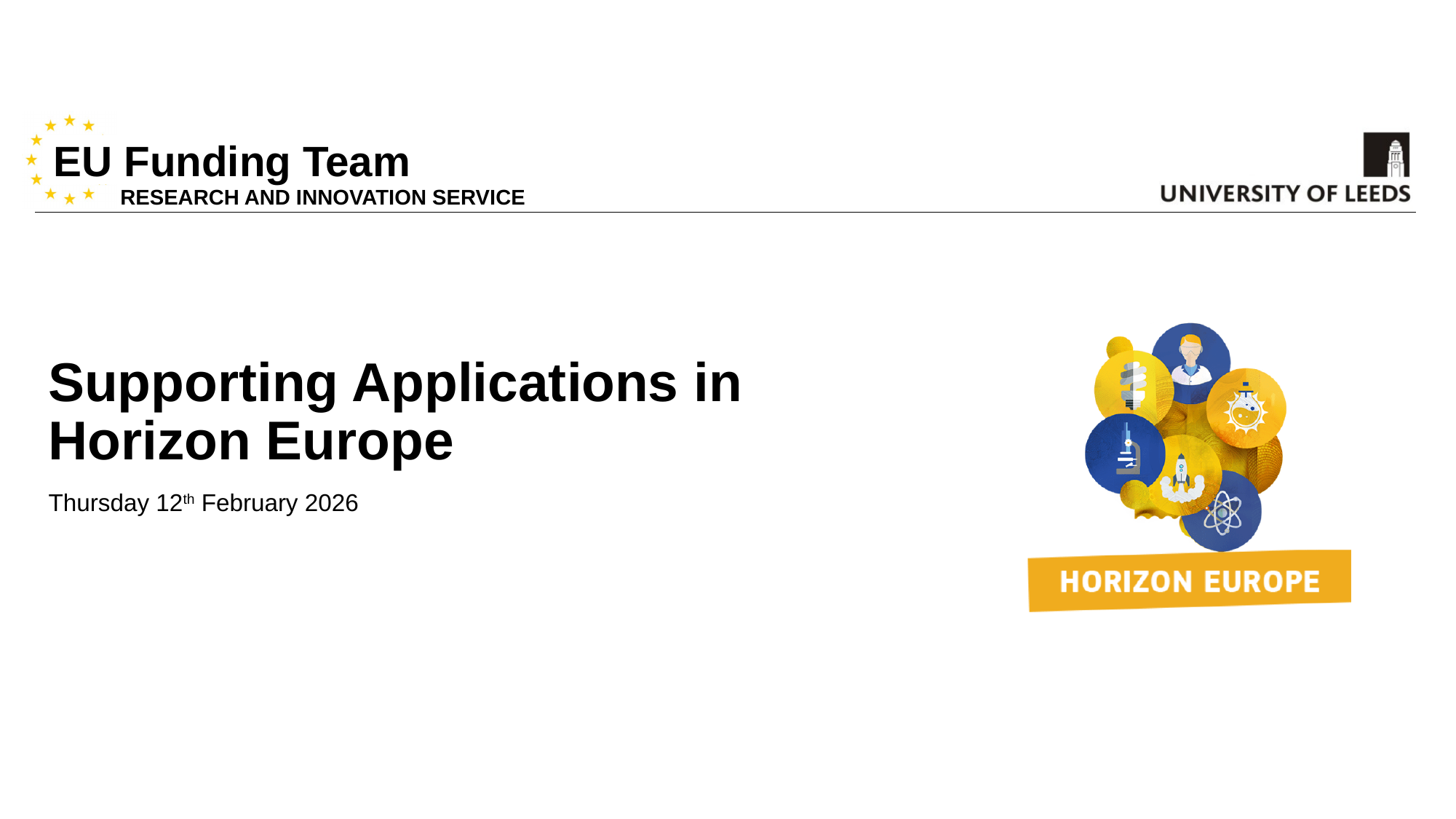

# Supporting Applications in Horizon Europe
Thursday 12th February 2026